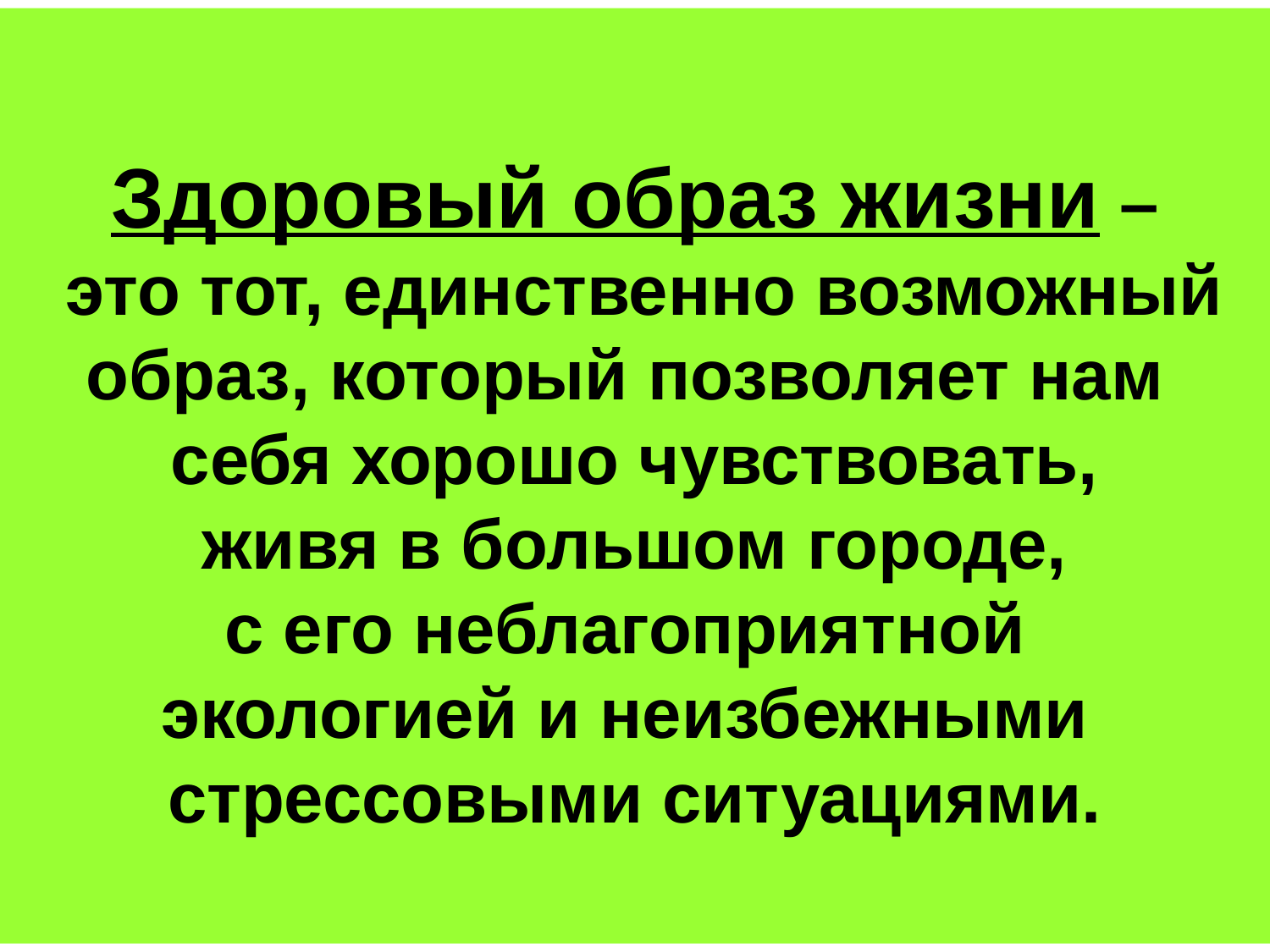

Здоровый образ жизни –
 это тот, единственно возможный образ, который позволяет нам
себя хорошо чувствовать,
 живя в большом городе,
с его неблагоприятной
экологией и неизбежными
стрессовыми ситуациями.